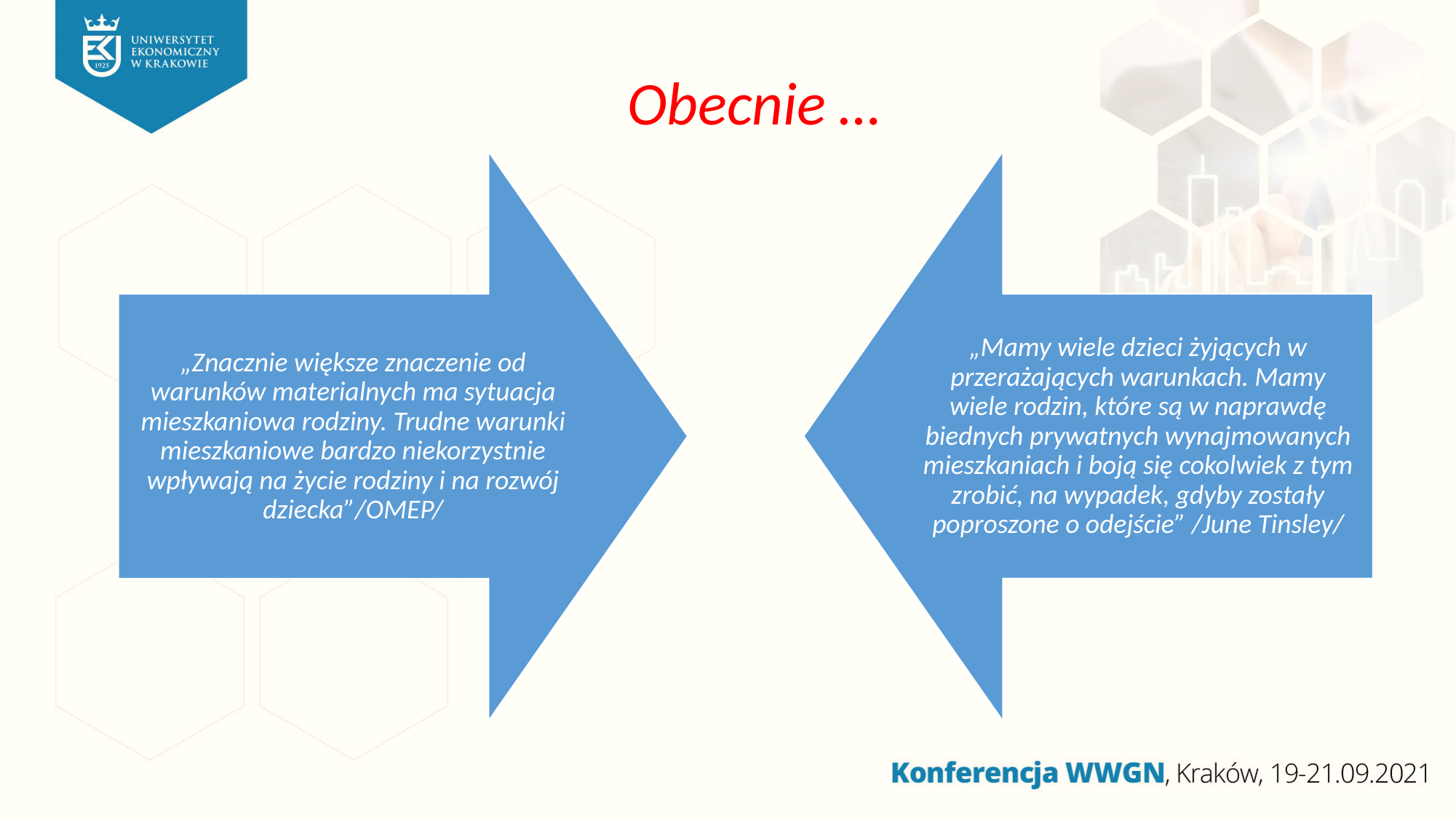

# Obecnie …
„Znacznie większe znaczenie od warunków materialnych ma sytuacja mieszkaniowa rodziny. Trudne warunki mieszkaniowe bardzo niekorzystnie wpływają na życie rodziny i na rozwój dziecka”/OMEP/
„Mamy wiele dzieci żyjących w przerażających warunkach. Mamy wiele rodzin, które są w naprawdę biednych prywatnych wynajmowanych mieszkaniach i boją się cokolwiek z tym zrobić, na wypadek, gdyby zostały poproszone o odejście” /June Tinsley/